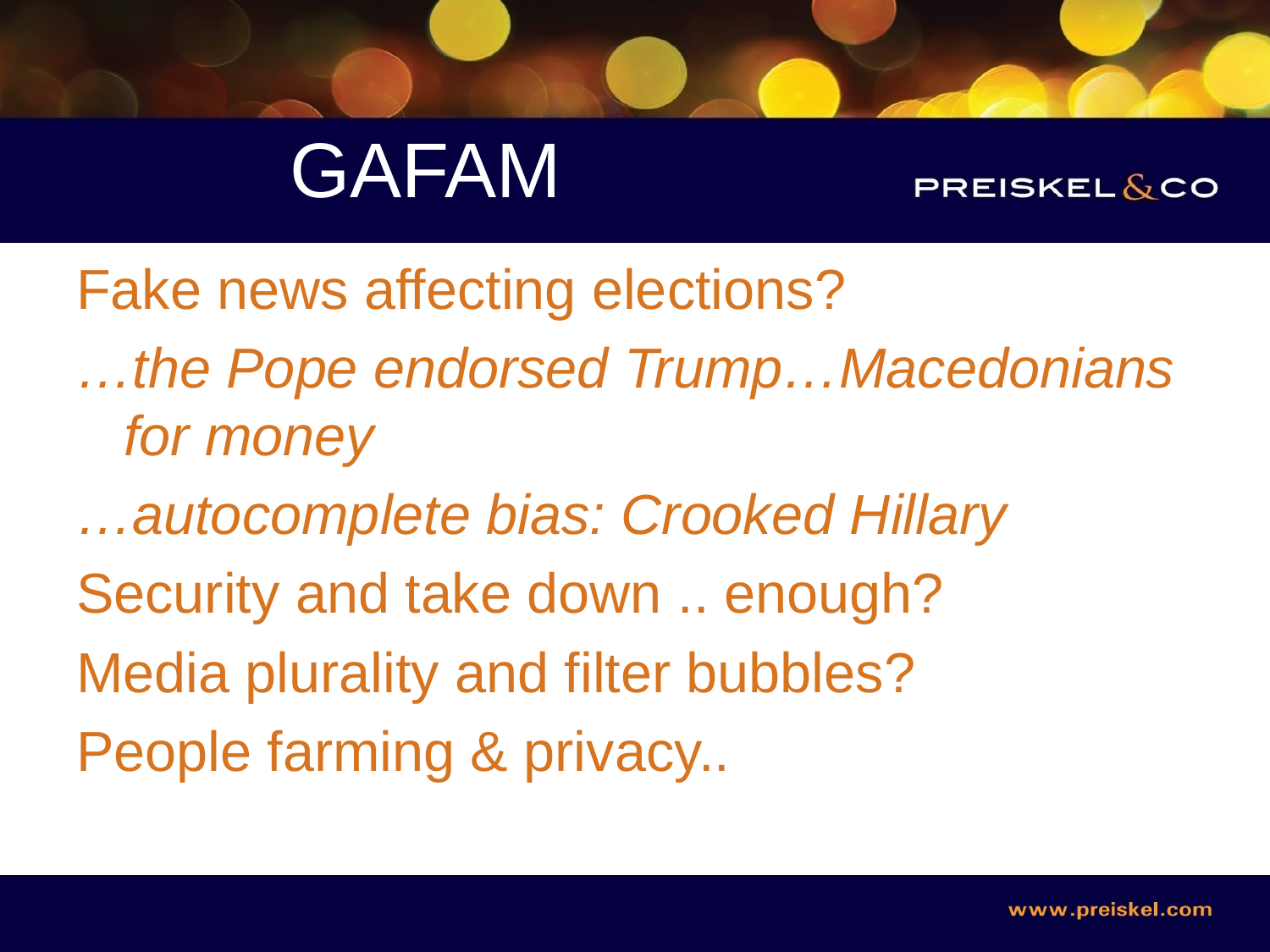

# GAFAM
Fake news affecting elections?
…the Pope endorsed Trump…Macedonians for money
…autocomplete bias: Crooked Hillary
Security and take down .. enough?
Media plurality and filter bubbles?
People farming & privacy..